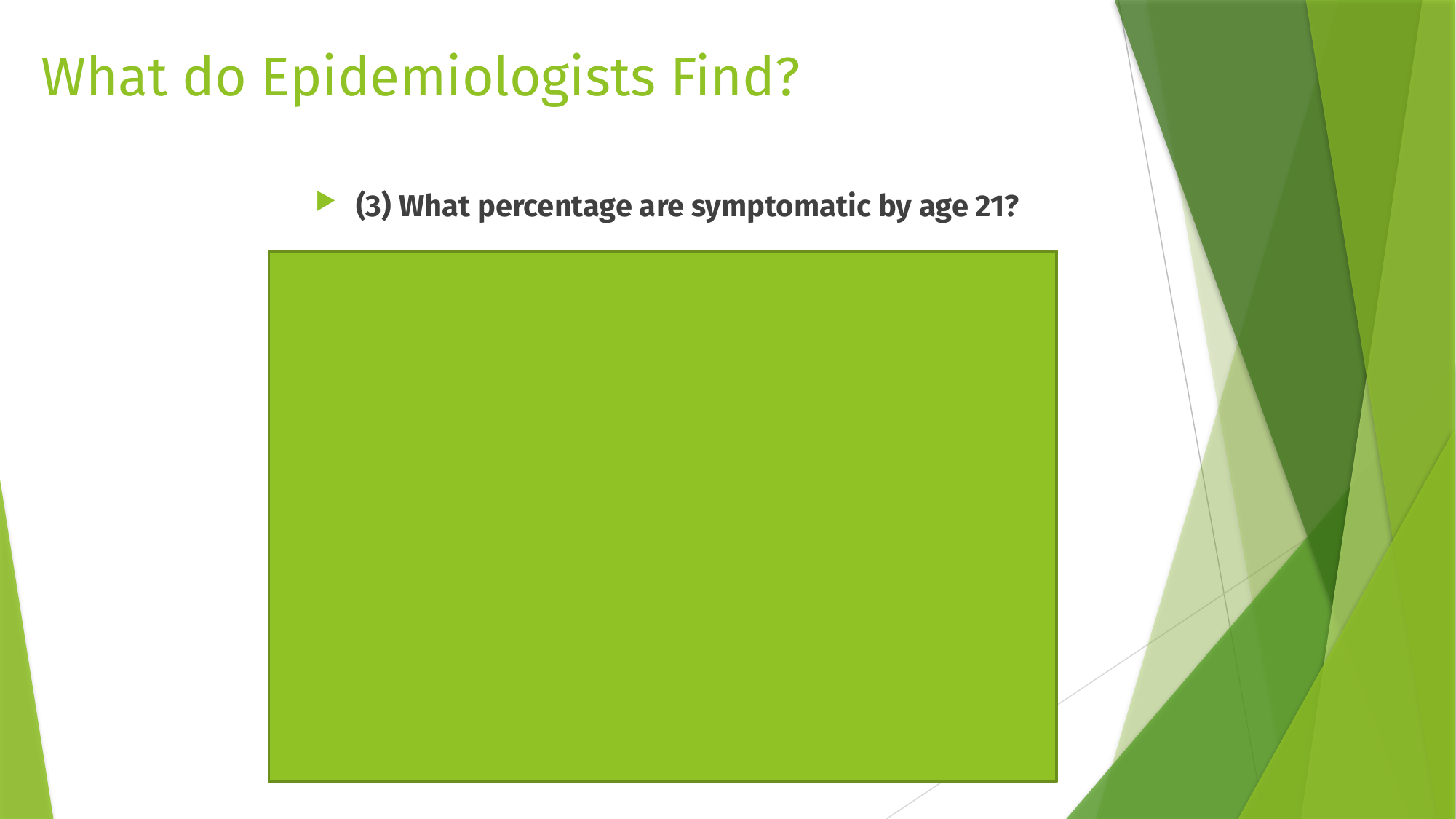

# What do Epidemiologists Find?

### Chart

| Category |
|---|

(3) What percentage are symptomatic by age 21?

### Chart:

| Category | 75% |
|---|---|
| No Symptoms | 0.25 |
| Symptoms | 0.75 |

### Chart

| Category |
|---|